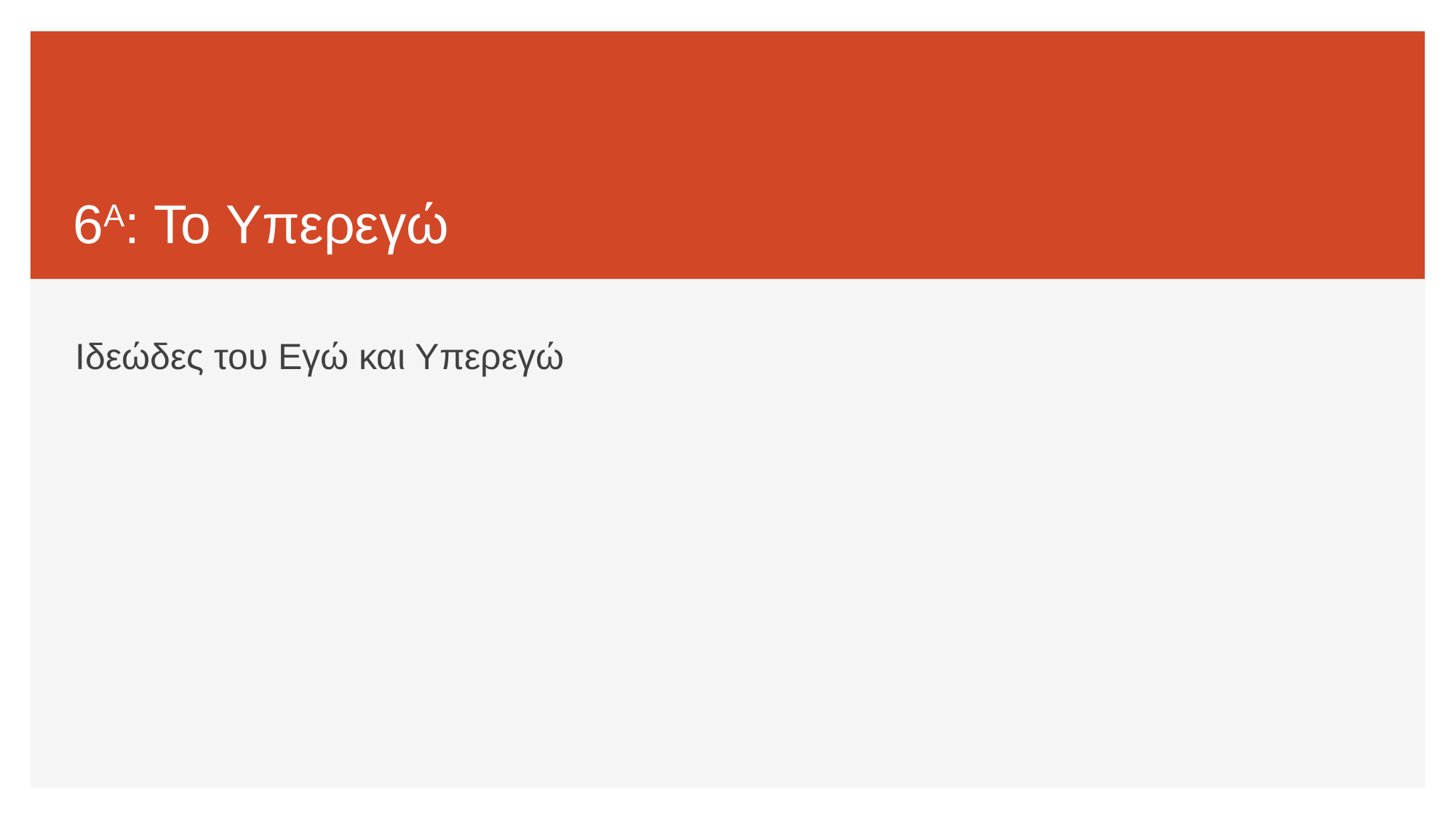

# 6Α: Το Υπερεγώ
Ιδεώδες του Εγώ και Υπερεγώ